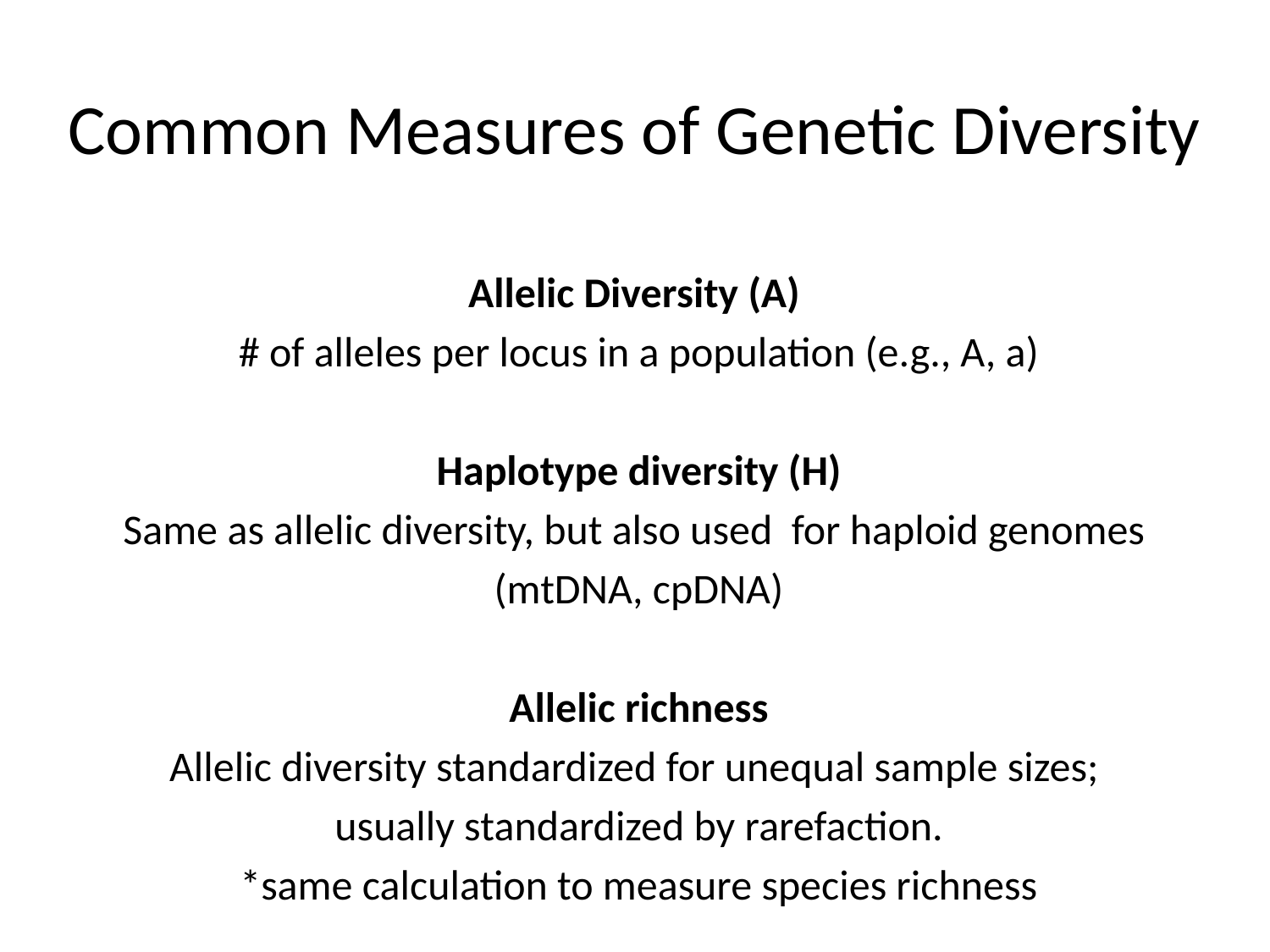

# Common Measures of Genetic Diversity
Allelic Diversity (A)
# of alleles per locus in a population (e.g., A, a)

Haplotype diversity (H)
Same as allelic diversity, but also used  for haploid genomes
(mtDNA, cpDNA)

Allelic richness
Allelic diversity standardized for unequal sample sizes;
usually standardized by rarefaction.
*same calculation to measure species richness